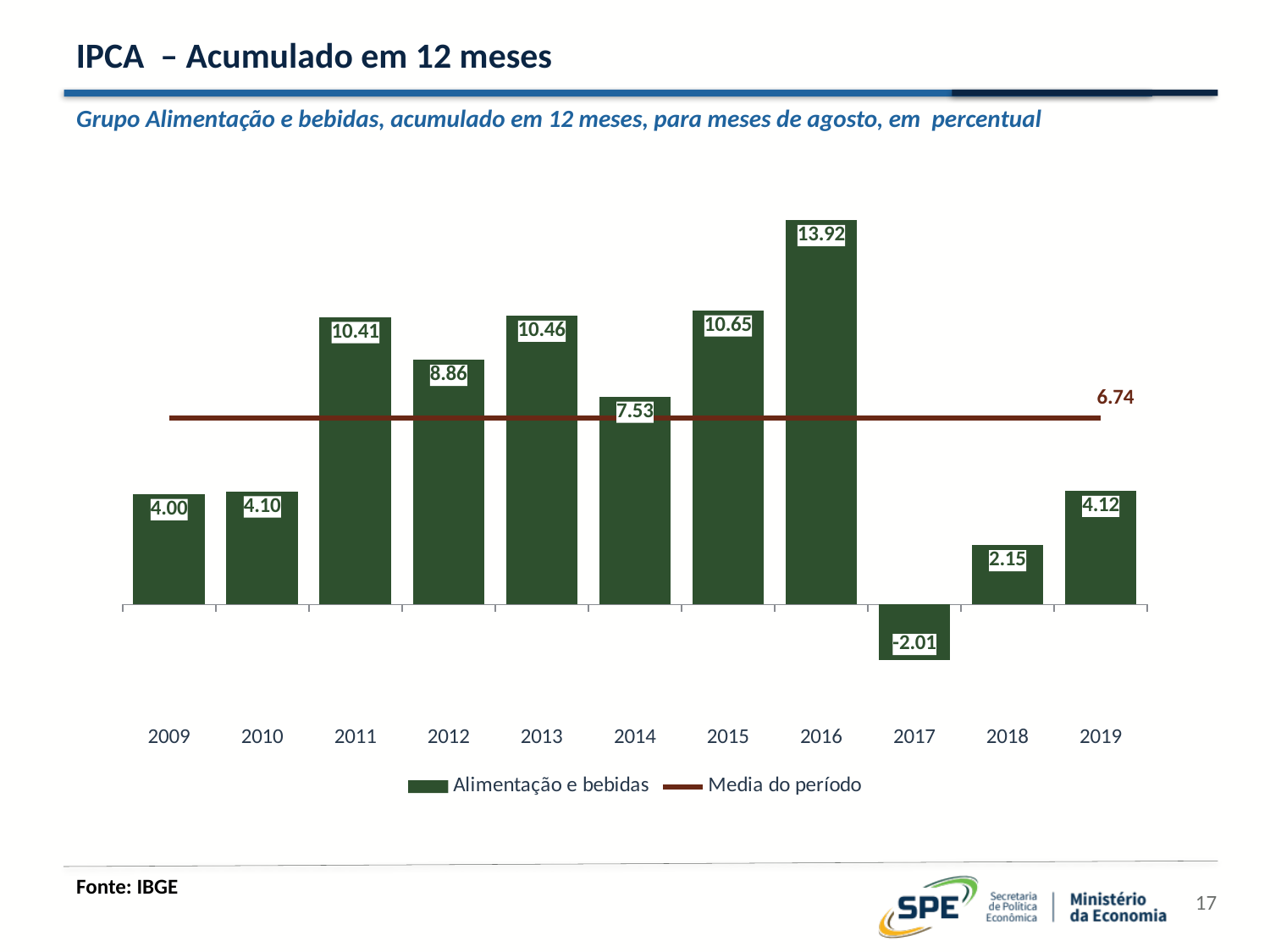

# IPCA  – Acumulado em 12 meses
Grupo Alimentação e bebidas, acumulado em 12 meses, para meses de agosto, em  percentual

### Chart

| Category | Alimentação e bebidas | Media do período |
|---|---|---|
| 2009 | 4.0 | 6.744545454545454 |
| 2010 | 4.1 | 6.744545454545454 |
| 2011 | 10.41 | 6.744545454545454 |
| 2012 | 8.86 | 6.744545454545454 |
| 2013 | 10.46 | 6.744545454545454 |
| 2014 | 7.53 | 6.744545454545454 |
| 2015 | 10.65 | 6.744545454545454 |
| 2016 | 13.92 | 6.744545454545454 |
| 2017 | -2.01 | 6.744545454545454 |
| 2018 | 2.15 | 6.744545454545454 |
| 2019 | 4.12 | 6.744545454545454 |
Fonte: IBGE